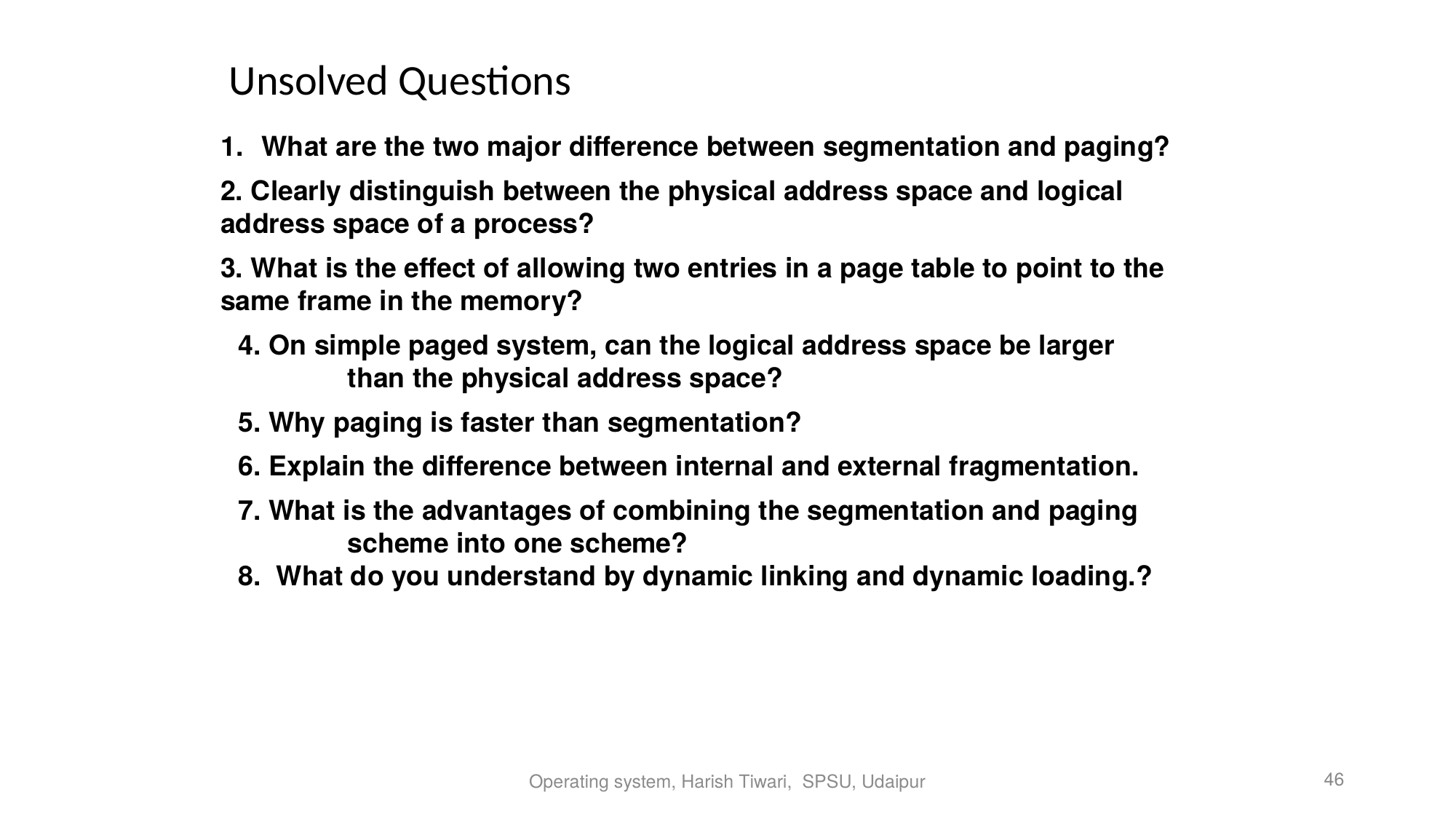

Unsolved Questions
What are the two major difference between segmentation and paging?
2. Clearly distinguish between the physical address space and logical 	address space of a process?
3. What is the effect of allowing two entries in a page table to point to the 	same frame in the memory?
4. On simple paged system, can the logical address space be larger 	than the physical address space?
5. Why paging is faster than segmentation?
6. Explain the difference between internal and external fragmentation.
7. What is the advantages of combining the segmentation and paging 	scheme into one scheme?
8.  What do you understand by dynamic linking and dynamic loading.?

Operating system, Harish Tiwari,  SPSU, Udaipur
46